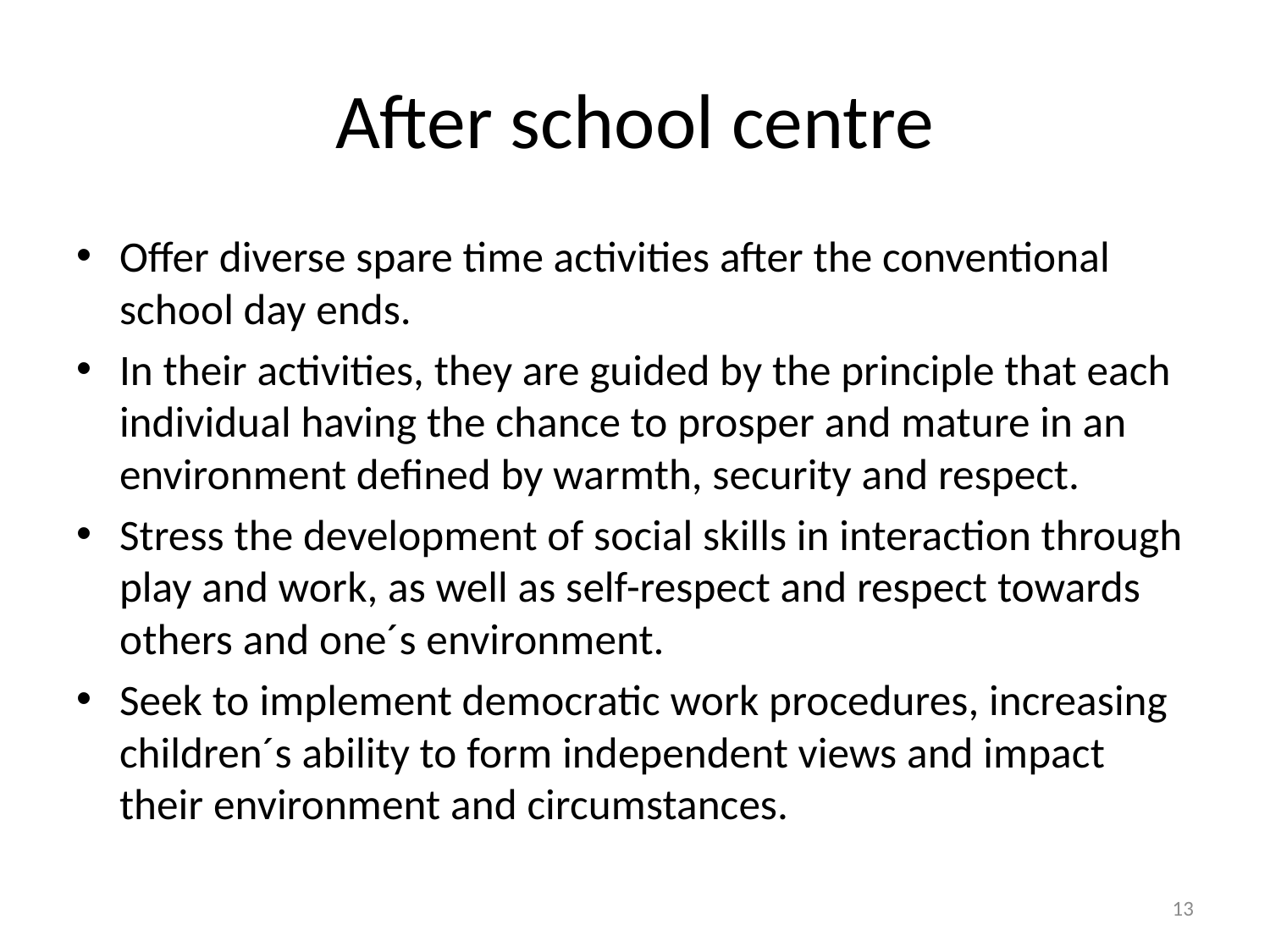

# After school centre
Offer diverse spare time activities after the conventional school day ends.
In their activities, they are guided by the principle that each individual having the chance to prosper and mature in an environment defined by warmth, security and respect.
Stress the development of social skills in interaction through play and work, as well as self-respect and respect towards others and one´s environment.
Seek to implement democratic work procedures, increasing children´s ability to form independent views and impact their environment and circumstances.
13